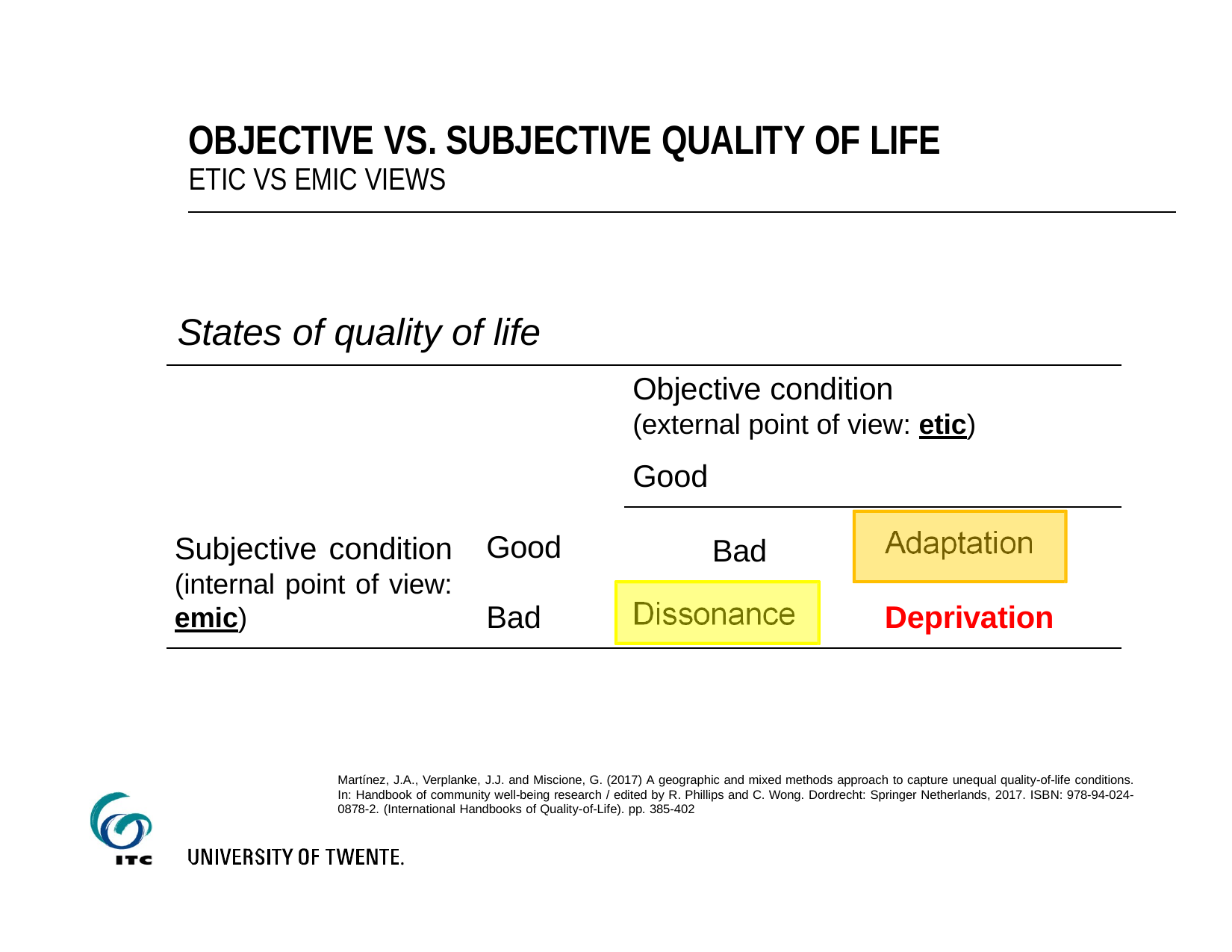

# OBJECTIVE VS. SUBJECTIVE QUALITY OF LIFE
ETIC VS EMIC VIEWS

States of quality of life

Objective condition
(external point of view: etic)
Good	Bad

Well-being

Adaptation

Good
Subjective condition (internal point of view: emic)

Dissonance

Bad
Deprivation

Martínez, J.A., Verplanke, J.J. and Miscione, G. (2017) A geographic and mixed methods approach to capture unequal quality-of-life conditions. In: Handbook of community well-being research / edited by R. Phillips and C. Wong. Dordrecht: Springer Netherlands, 2017. ISBN: 978-94-024- 0878-2. (International Handbooks of Quality-of-Life). pp. 385-402